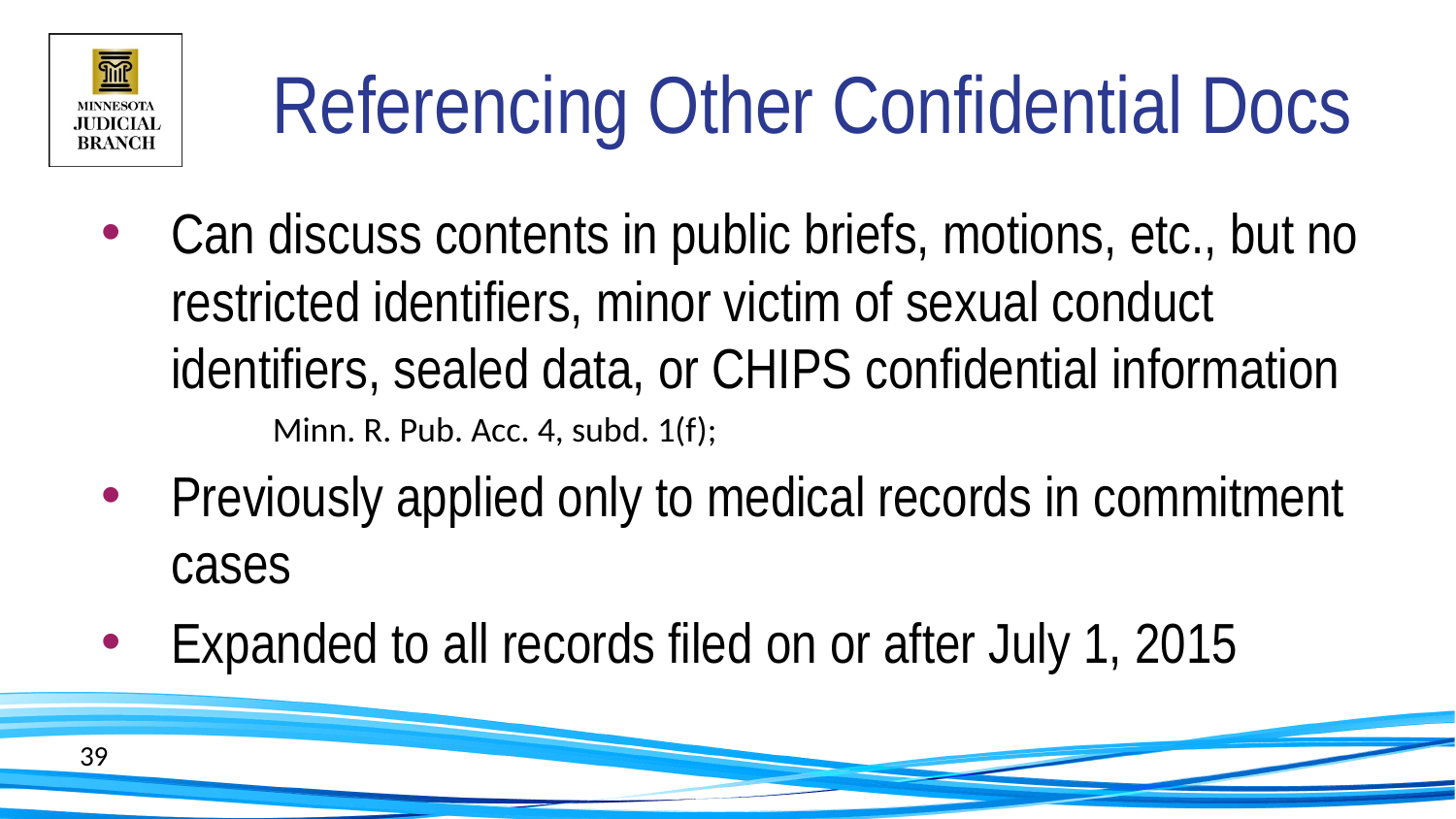

# Referencing Other Confidential Docs
Can discuss contents in public briefs, motions, etc., but no restricted identifiers, minor victim of sexual conduct identifiers, sealed data, or CHIPS confidential information
				Minn. R. Pub. Acc. 4, subd. 1(f);
Previously applied only to medical records in commitment cases
Expanded to all records filed on or after July 1, 2015
39